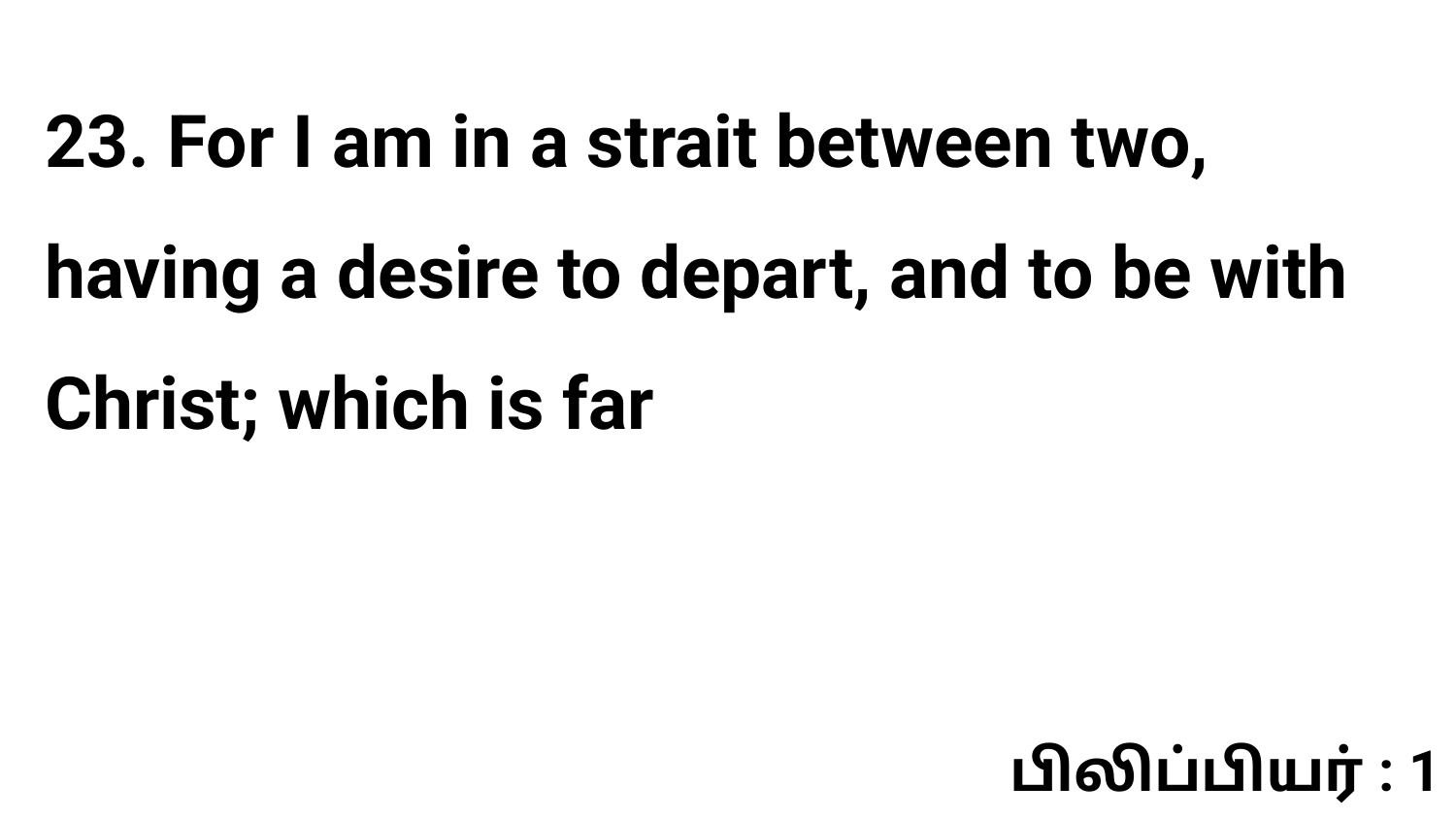

23. For I am in a strait between two, having a desire to depart, and to be with Christ; which is far
பிலிப்பியர் : 1